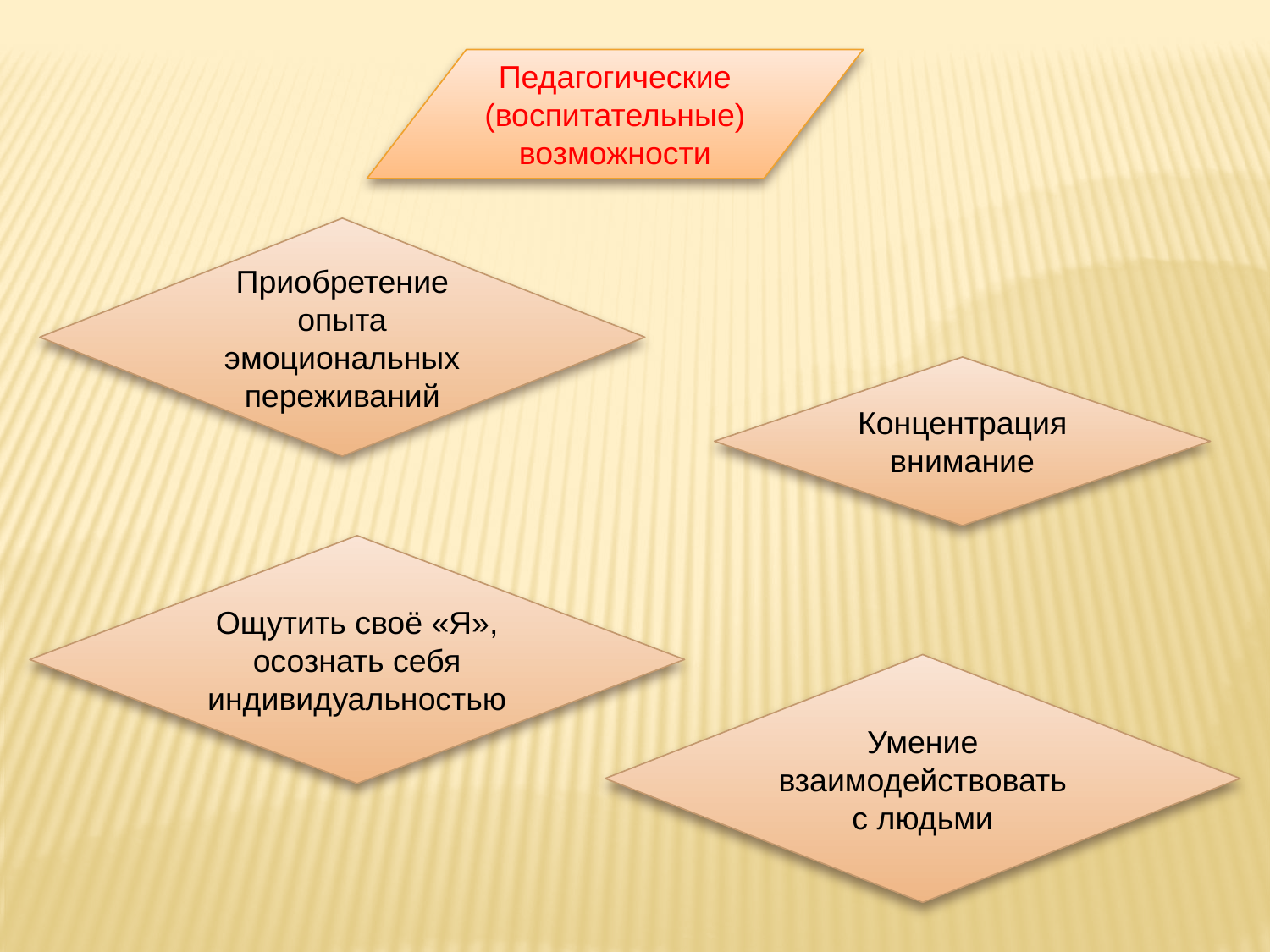

Педагогические (воспитательные) возможности
Приобретение опыта эмоциональных переживаний
Концентрация внимание
Ощутить своё «Я», осознать себя индивидуальностью
Умение взаимодействовать с людьми